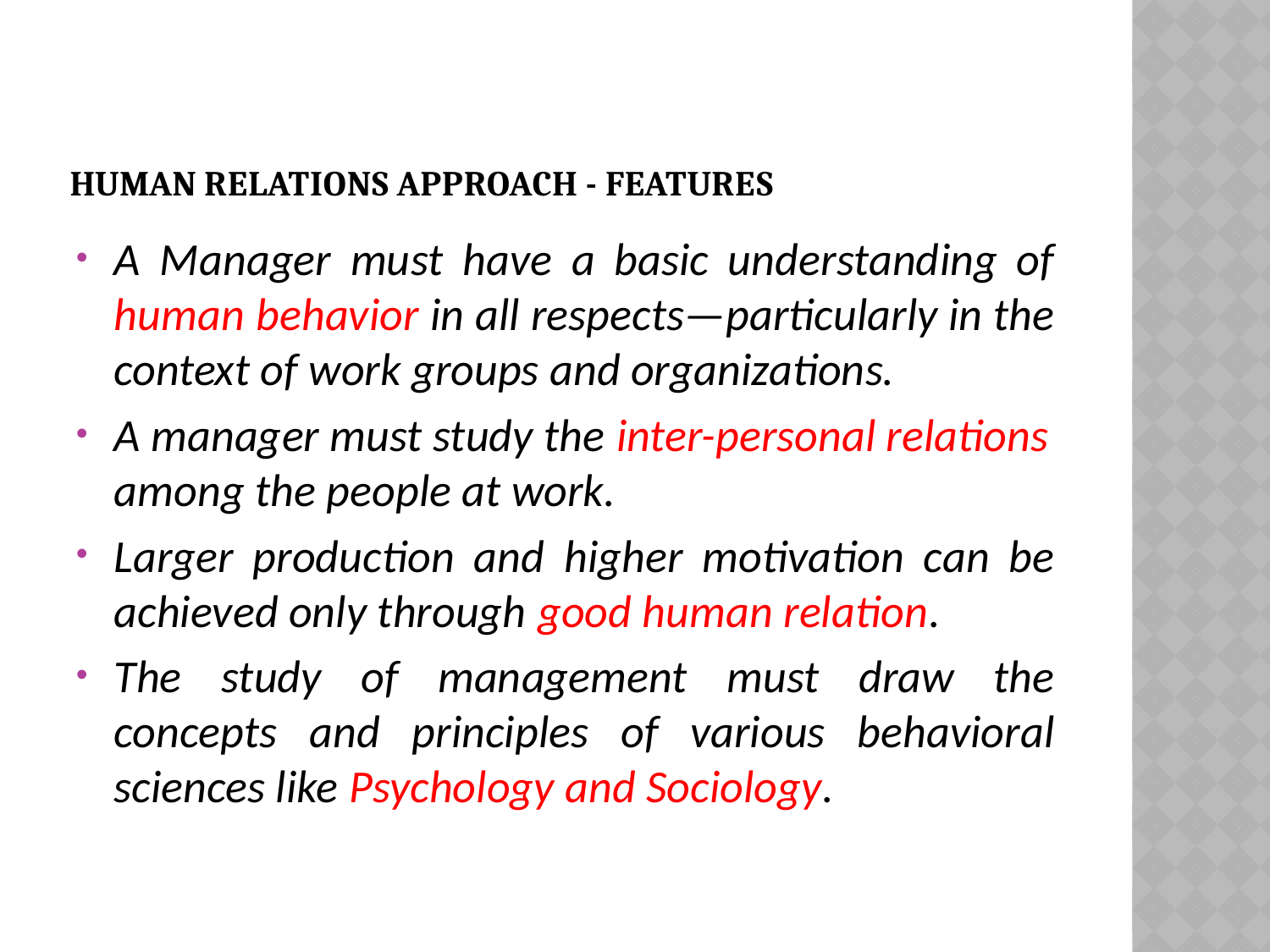

# Human relations approach - features
A Manager must have a basic understanding of human behavior in all respects—particularly in the context of work groups and organizations.
A manager must study the inter-personal relations among the people at work.
Larger production and higher motivation can be achieved only through good human relation.
The study of management must draw the concepts and principles of various behavioral sciences like Psychology and Sociology.